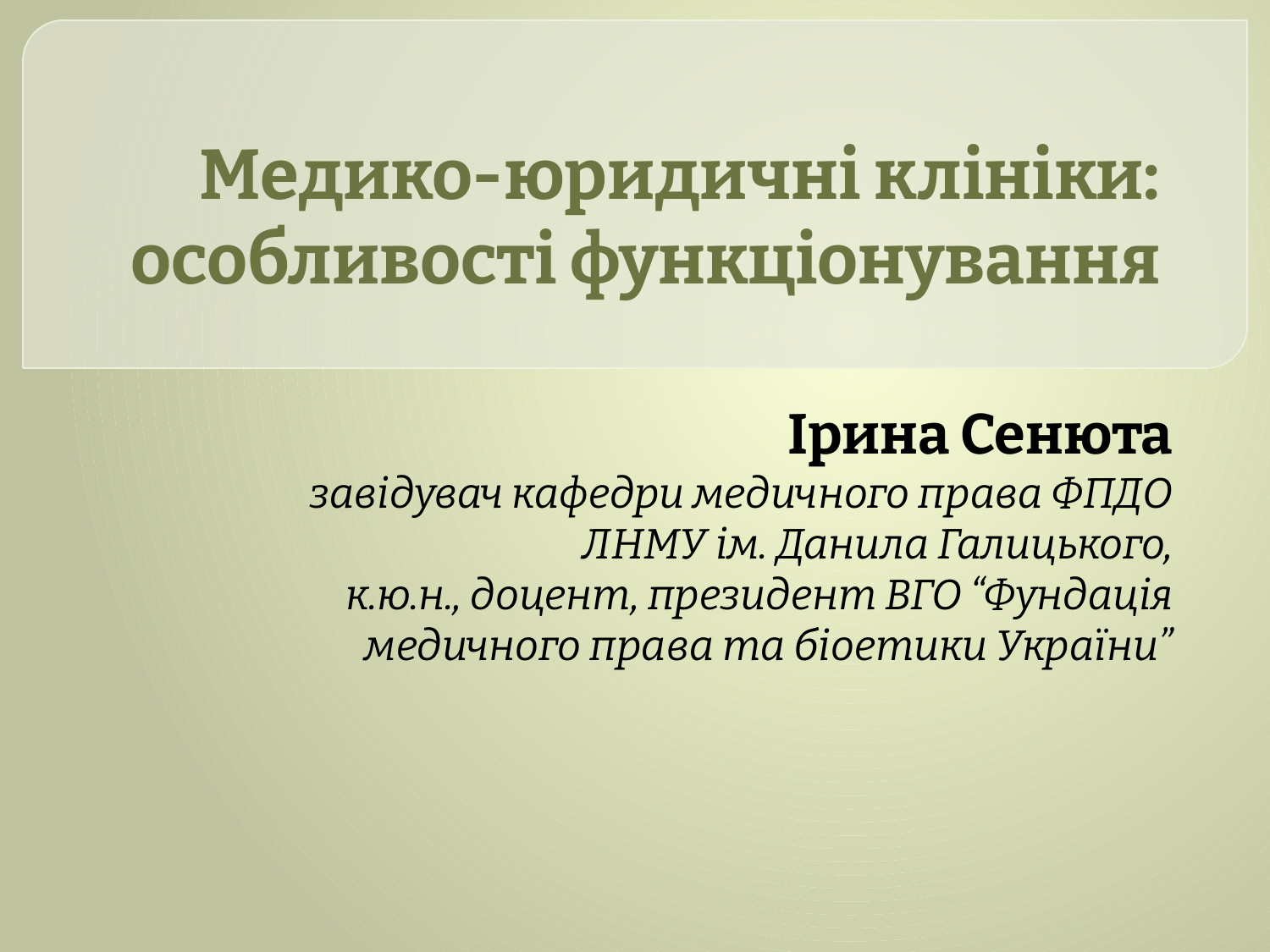

# Медико-юридичні клініки: особливості функціонування
Ірина Сенюта
завідувач кафедри медичного права ФПДО ЛНМУ ім. Данила Галицького,
к.ю.н., доцент, президент ВГО “Фундація медичного права та біоетики України”